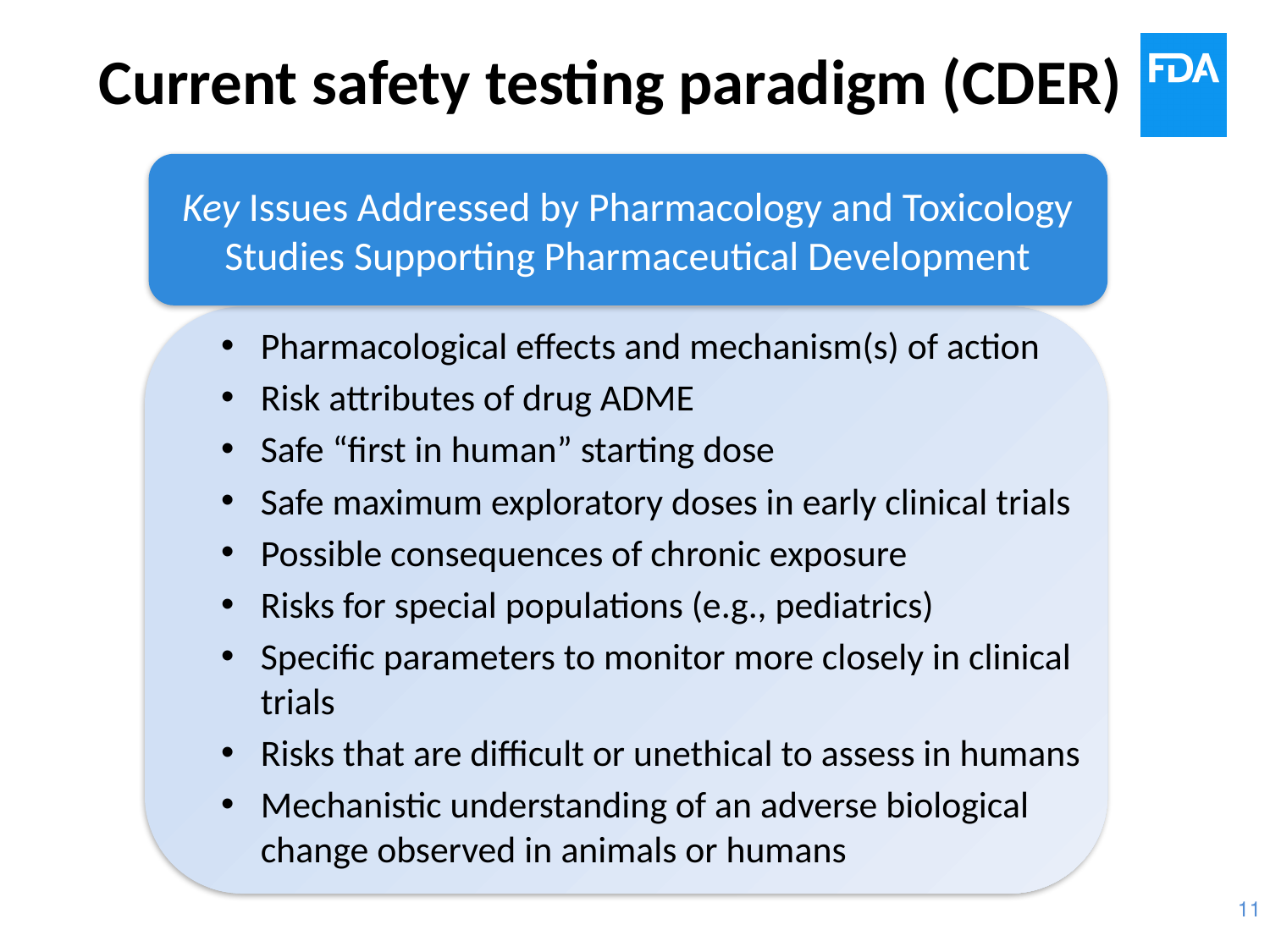

# Current safety testing paradigm (CDER)
Key Issues Addressed by Pharmacology and Toxicology
Studies Supporting Pharmaceutical Development

Pharmacological effects and mechanism(s) of action
Risk attributes of drug ADME
Safe “first in human” starting dose
Safe maximum exploratory doses in early clinical trials
Possible consequences of chronic exposure
Risks for special populations (e.g., pediatrics)
Specific parameters to monitor more closely in clinical trials
Risks that are difficult or unethical to assess in humans
Mechanistic understanding of an adverse biological change observed in animals or humans